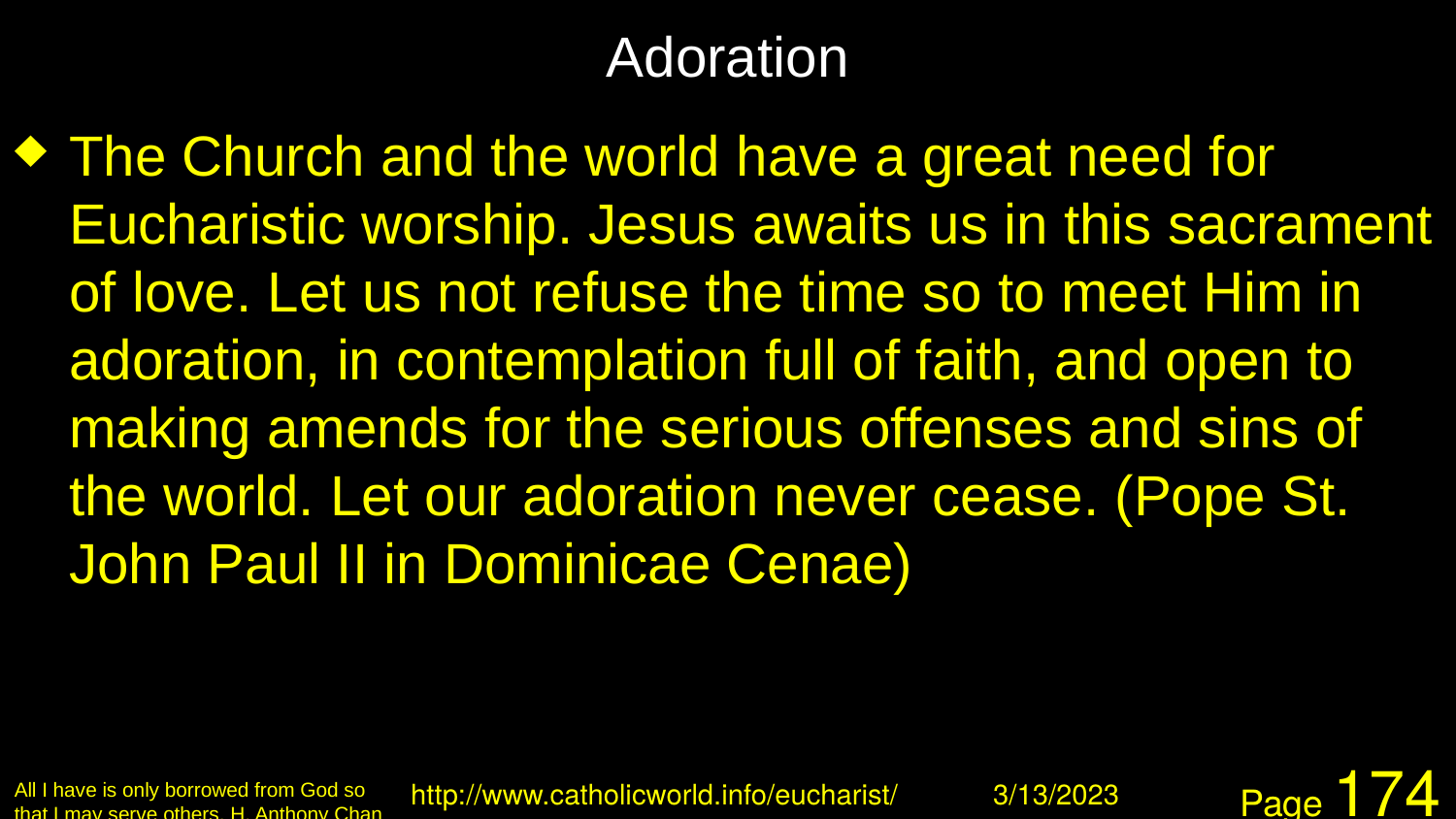

# Adoration
The Church and the world have a great need for Eucharistic worship. Jesus awaits us in this sacrament of love. Let us not refuse the time so to meet Him in adoration, in contemplation full of faith, and open to making amends for the serious offenses and sins of the world. Let our adoration never cease. (Pope St. John Paul II in Dominicae Cenae)